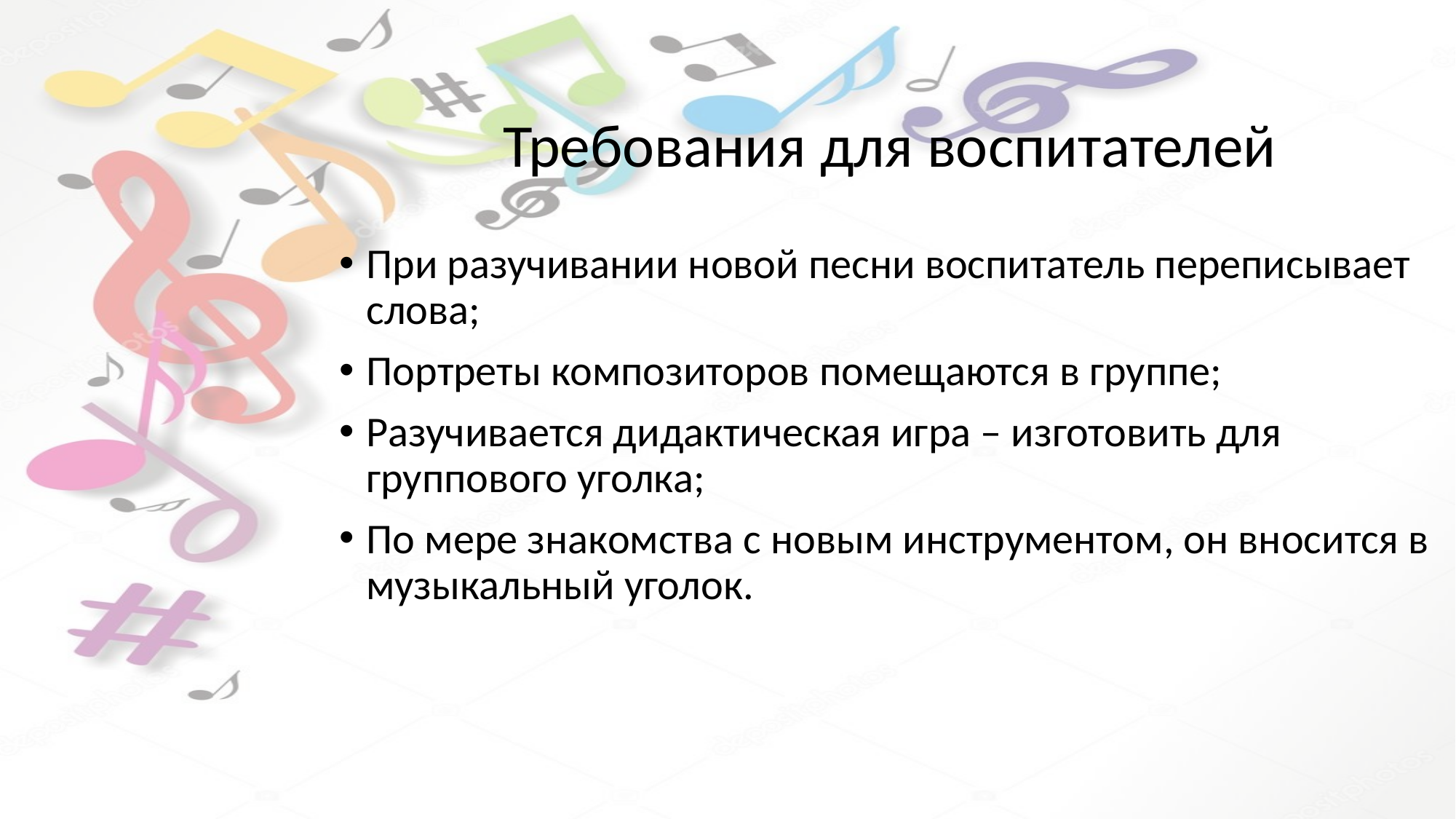

# Требования для воспитателей
При разучивании новой песни воспитатель переписывает слова;
Портреты композиторов помещаются в группе;
Разучивается дидактическая игра – изготовить для группового уголка;
По мере знакомства с новым инструментом, он вносится в музыкальный уголок.